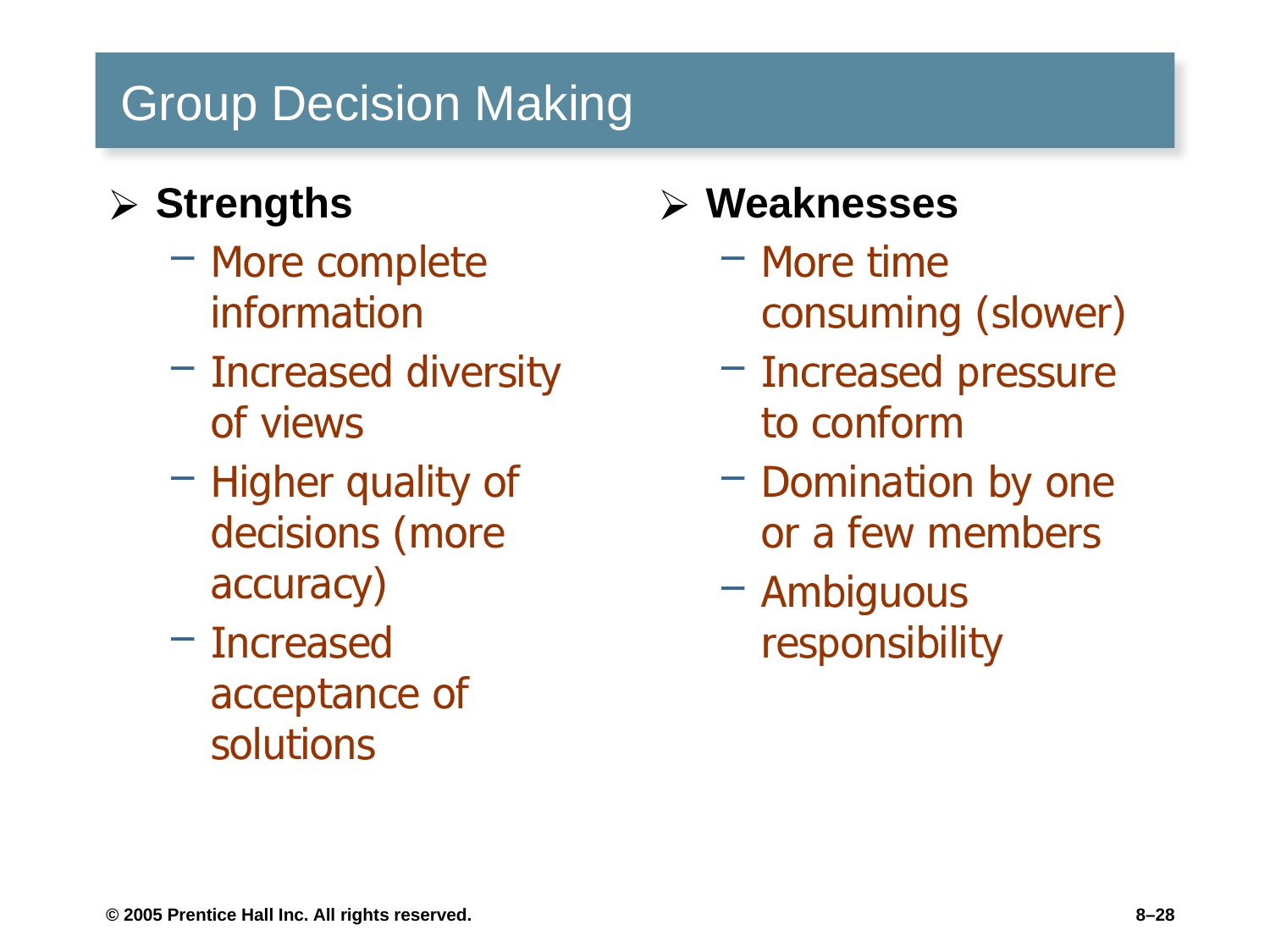

# Group Decision Making
Strengths
More complete information
Increased diversity of views
Higher quality of decisions (more accuracy)
Increased acceptance of solutions
Weaknesses
More time consuming (slower)
Increased pressure to conform
Domination by one or a few members
Ambiguous responsibility
© 2005 Prentice Hall Inc. All rights reserved.
8–28